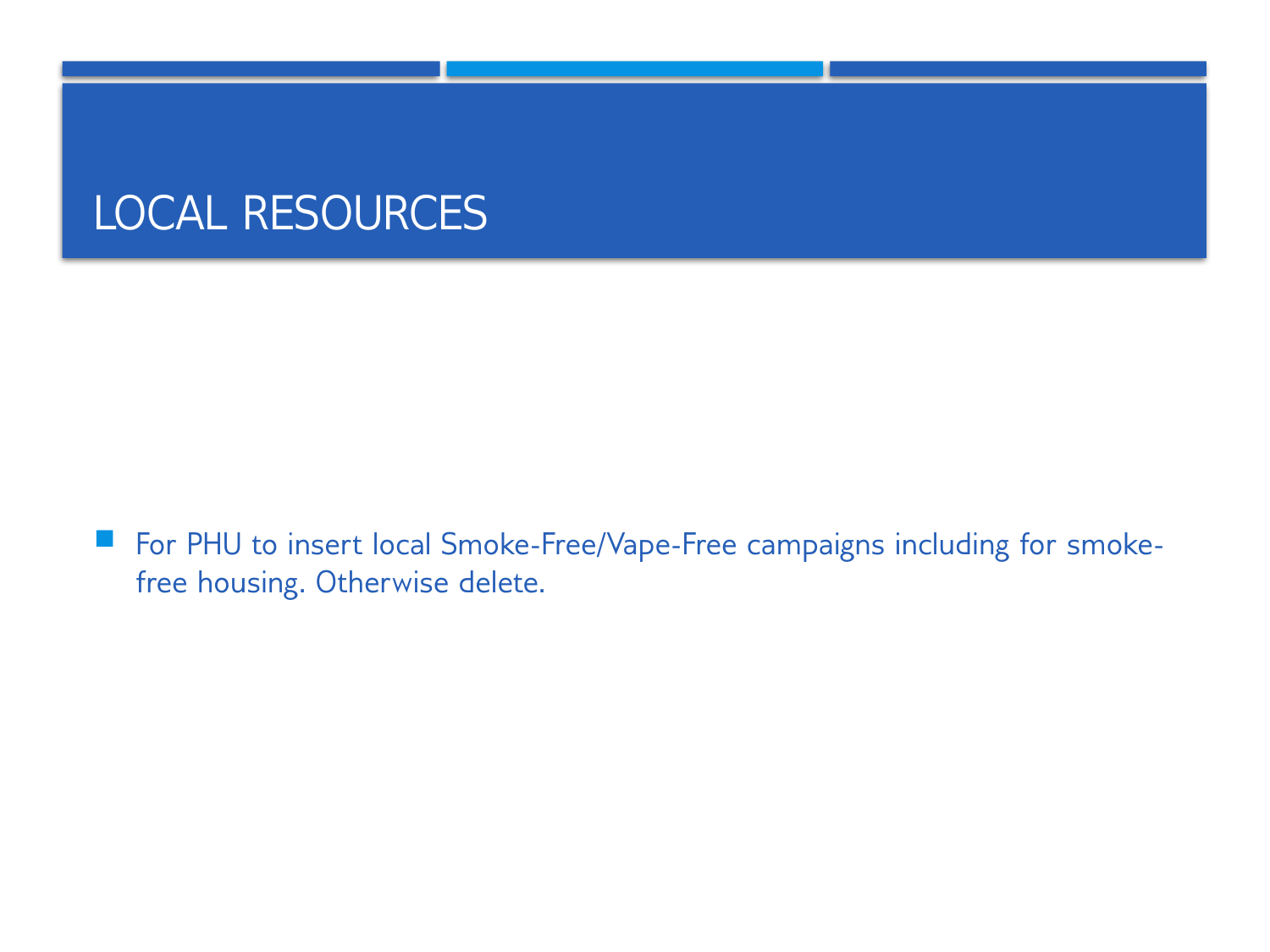

# Local resources
For PHU to insert local Smoke-Free/Vape-Free campaigns including for smoke-free housing. Otherwise delete.